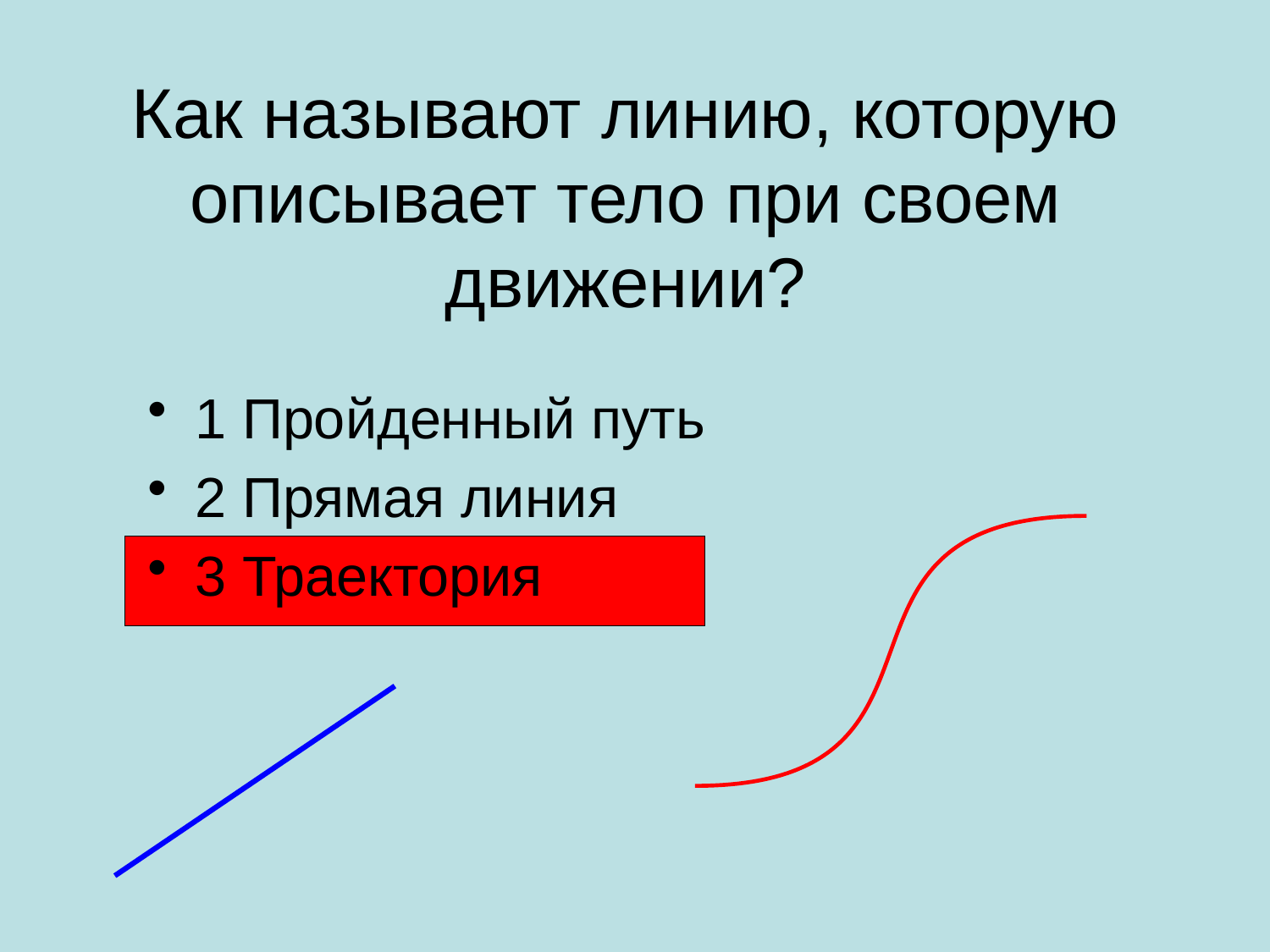

# Как называют линию, которую описывает тело при своем движении?
1 Пройденный путь
2 Прямая линия
3 Траектория